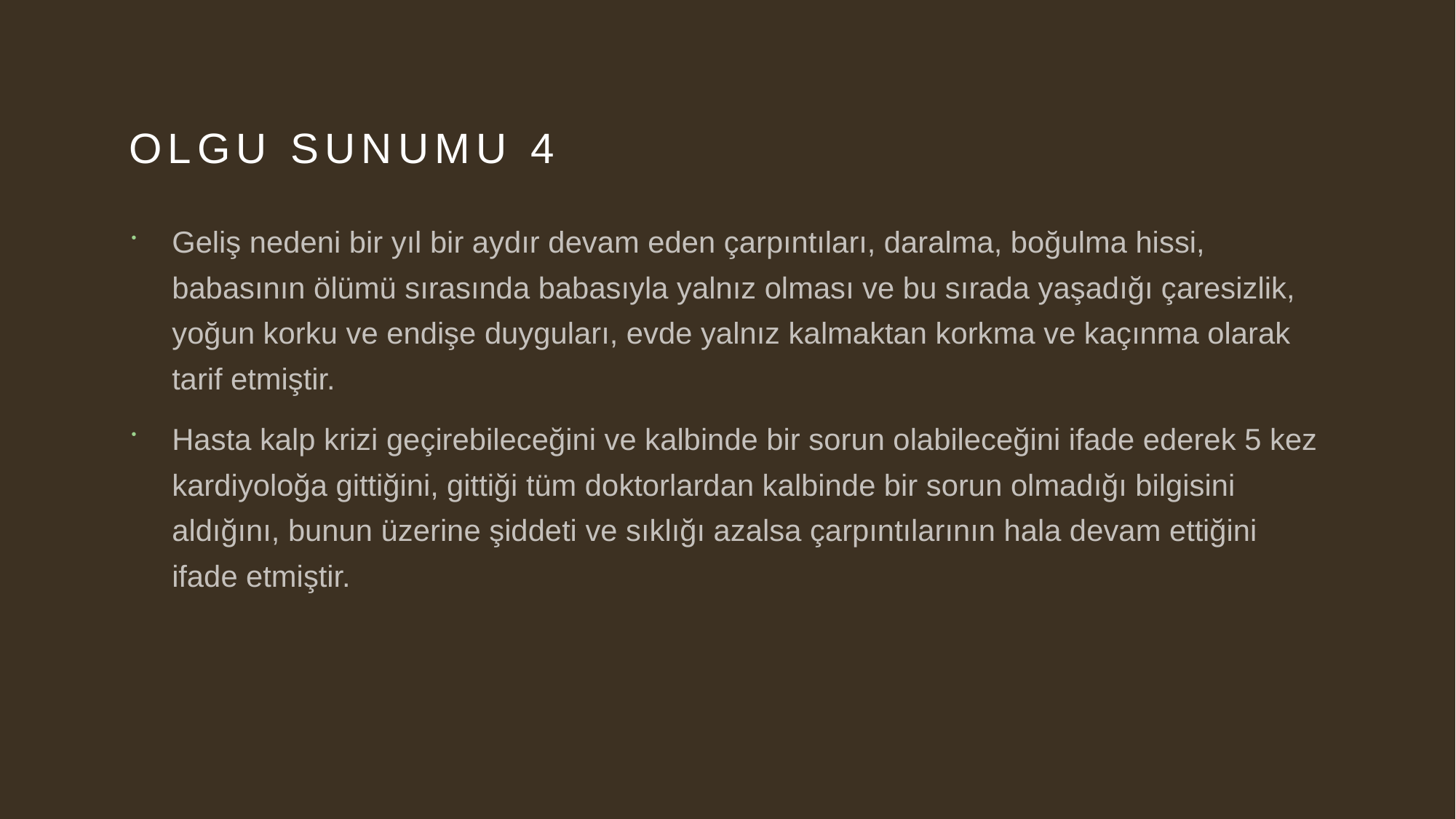

# OLGU SUNUMU 4
Geliş nedeni bir yıl bir aydır devam eden çarpıntıları, daralma, boğulma hissi, babasının ölümü sırasında babasıyla yalnız olması ve bu sırada yaşadığı çaresizlik, yoğun korku ve endişe duyguları, evde yalnız kalmaktan korkma ve kaçınma olarak tarif etmiştir.
Hasta kalp krizi geçirebileceğini ve kalbinde bir sorun olabileceğini ifade ederek 5 kez kardiyoloğa gittiğini, gittiği tüm doktorlardan kalbinde bir sorun olmadığı bilgisini aldığını, bunun üzerine şiddeti ve sıklığı azalsa çarpıntılarının hala devam ettiğini ifade etmiştir.